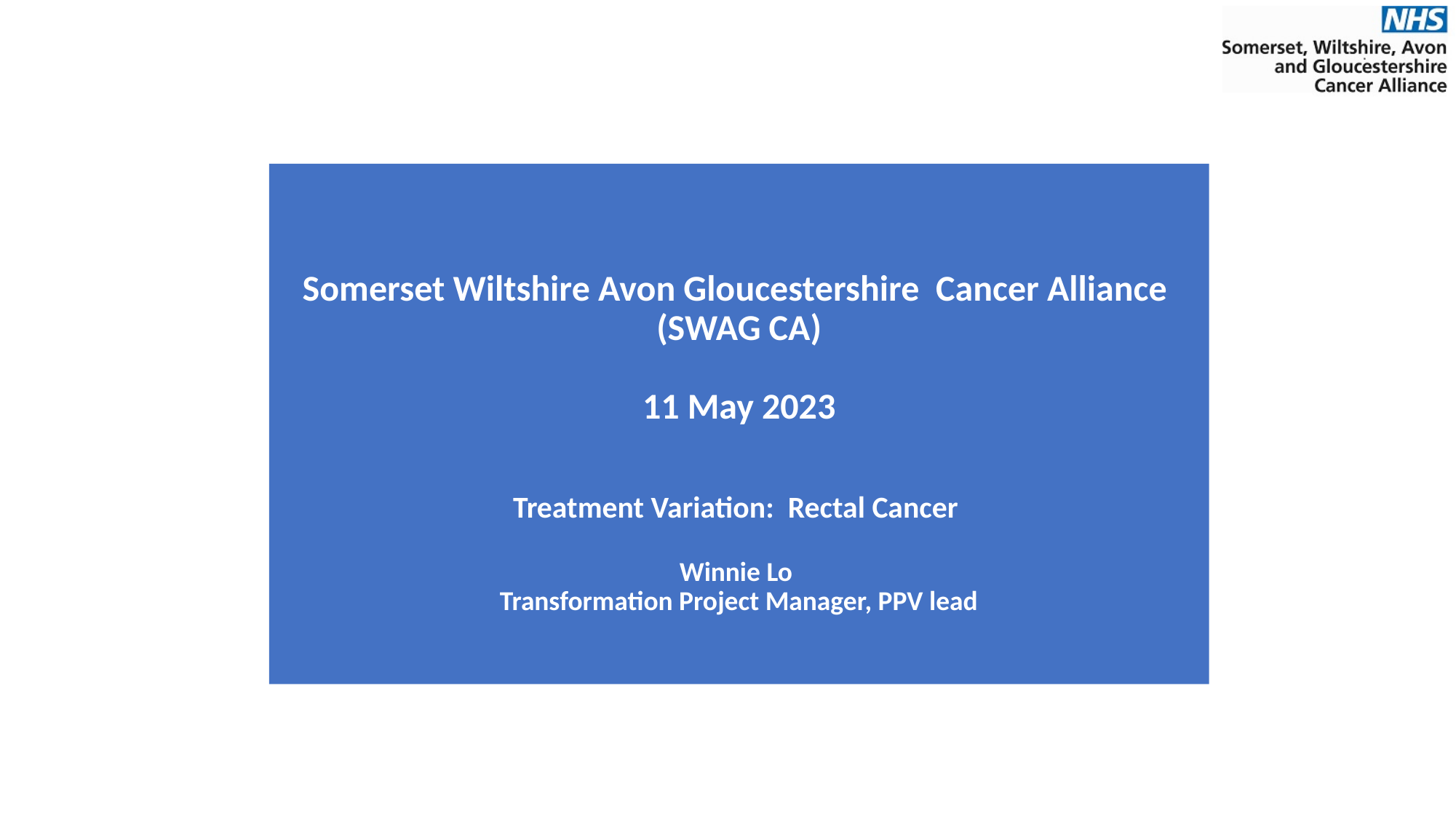

# Somerset Wiltshire Avon Gloucestershire  Cancer Alliance (SWAG CA) 11 May 2023 Treatment Variation:  Rectal Cancer Winnie Lo Transformation Project Manager, PPV lead